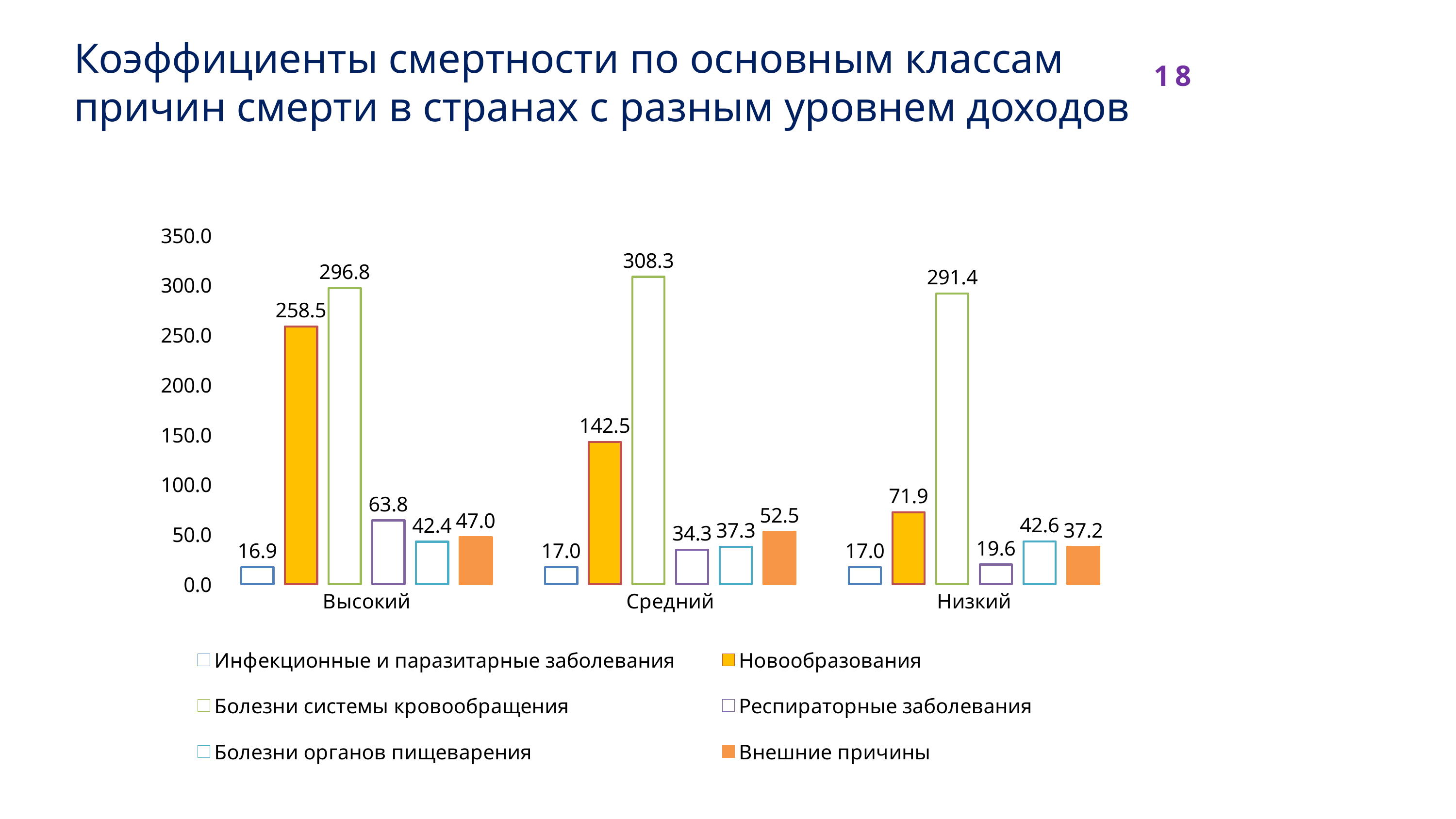

Коэффициенты смертности по основным классам причин смерти в странах с разным уровнем доходов
18

### Chart

| Category | Инфекционные и паразитарные заболевания | Новообразования | Болезни системы кровообращения | Респираторные заболевания | Болезни органов пищеварения | Внешние причины |
|---|---|---|---|---|---|---|
| Высокий | 16.89 | 258.53 | 296.75999999999993 | 63.81 | 42.35555555555556 | 46.989999999999995 |
| Средний | 17.022222222222226 | 142.47777777777776 | 308.3111111111111 | 34.300000000000004 | 37.28888888888889 | 52.45555555555555 |
| Низкий | 16.95 | 71.93333333333332 | 291.3833333333334 | 19.55 | 42.583333333333336 | 37.233333333333334 |